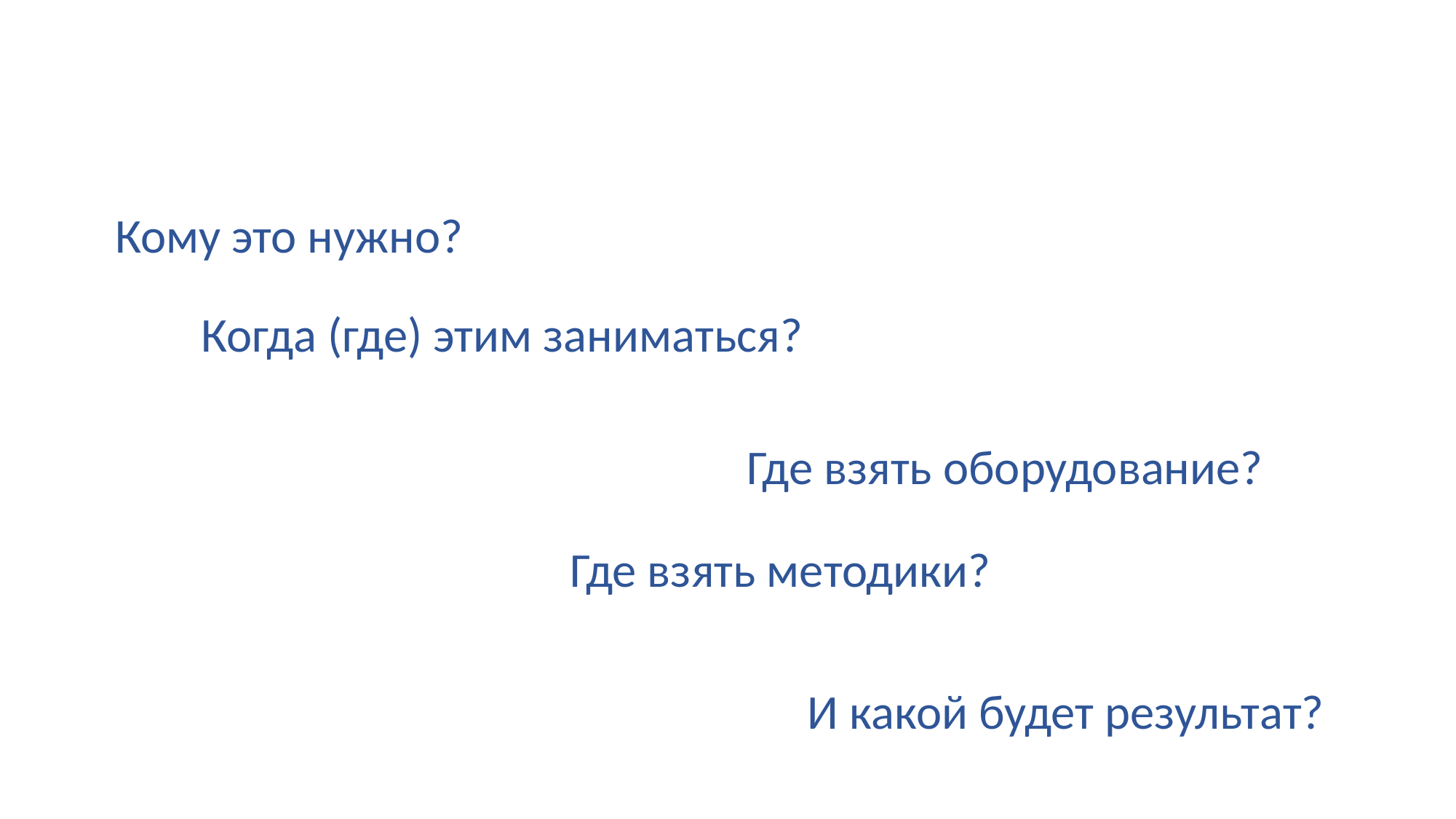

Кому это нужно?
Когда (где) этим заниматься?
Где взять оборудование?
Где взять методики?
И какой будет результат?